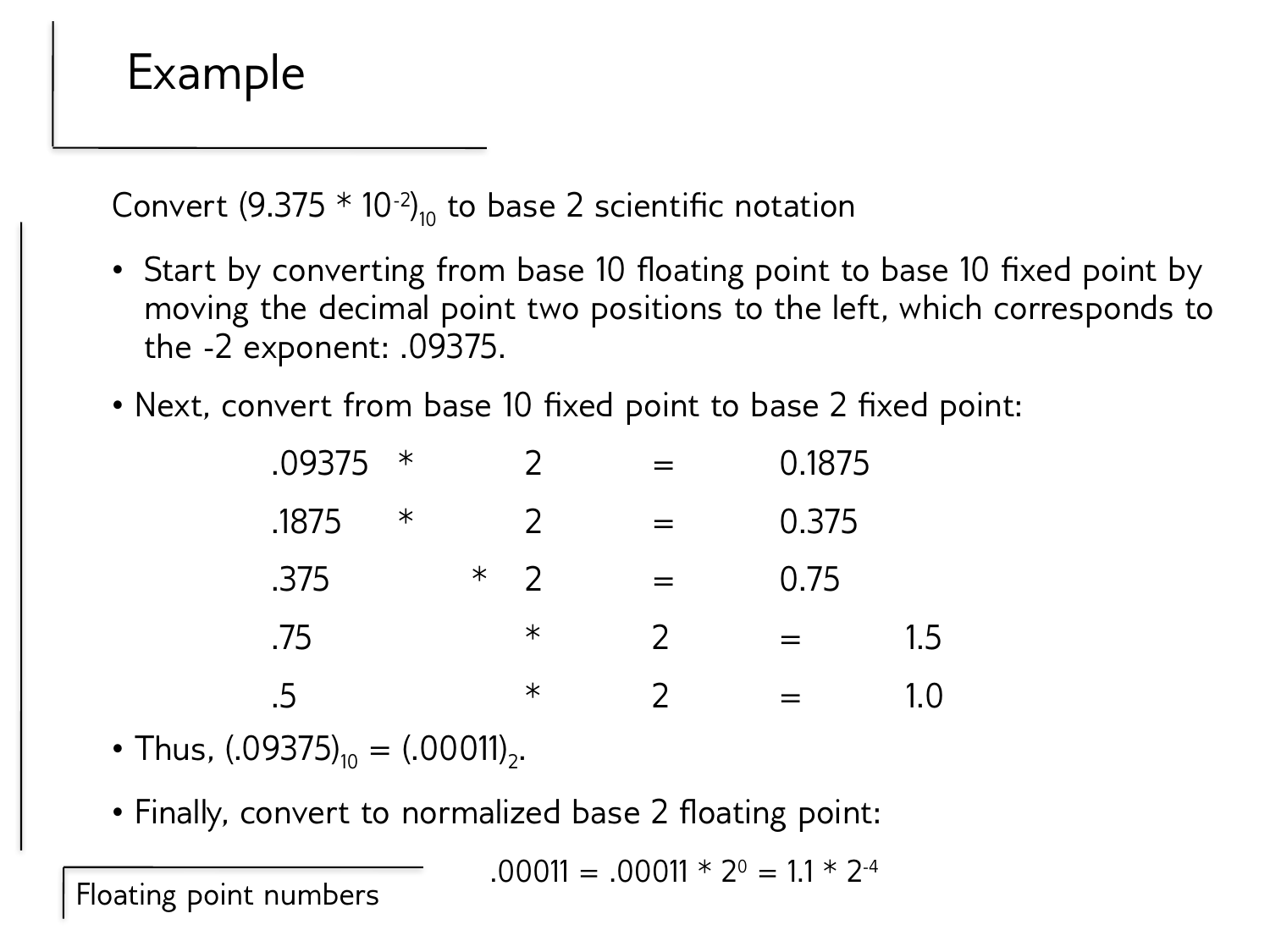

# Example

Convert (9.375 * 10-2)10 to base 2 scientific notation
•	Start by converting from base 10 floating point to base 10 fixed point by moving the decimal point two positions to the left, which corresponds to the -2 exponent: .09375.
• Next, convert from base 10 fixed point to base 2 fixed point:
		.09375	*	2	=	0.1875
		.1875	*	2	=	0.375
		.375	       *	2	=	0.75
		.75		*	2	=	1.5
		.5		*	2	=	1.0
• Thus, (.09375)10 = (.00011)2.
• Finally, convert to normalized base 2 floating point:
.00011 = .00011 * 20 = 1.1 * 2-4